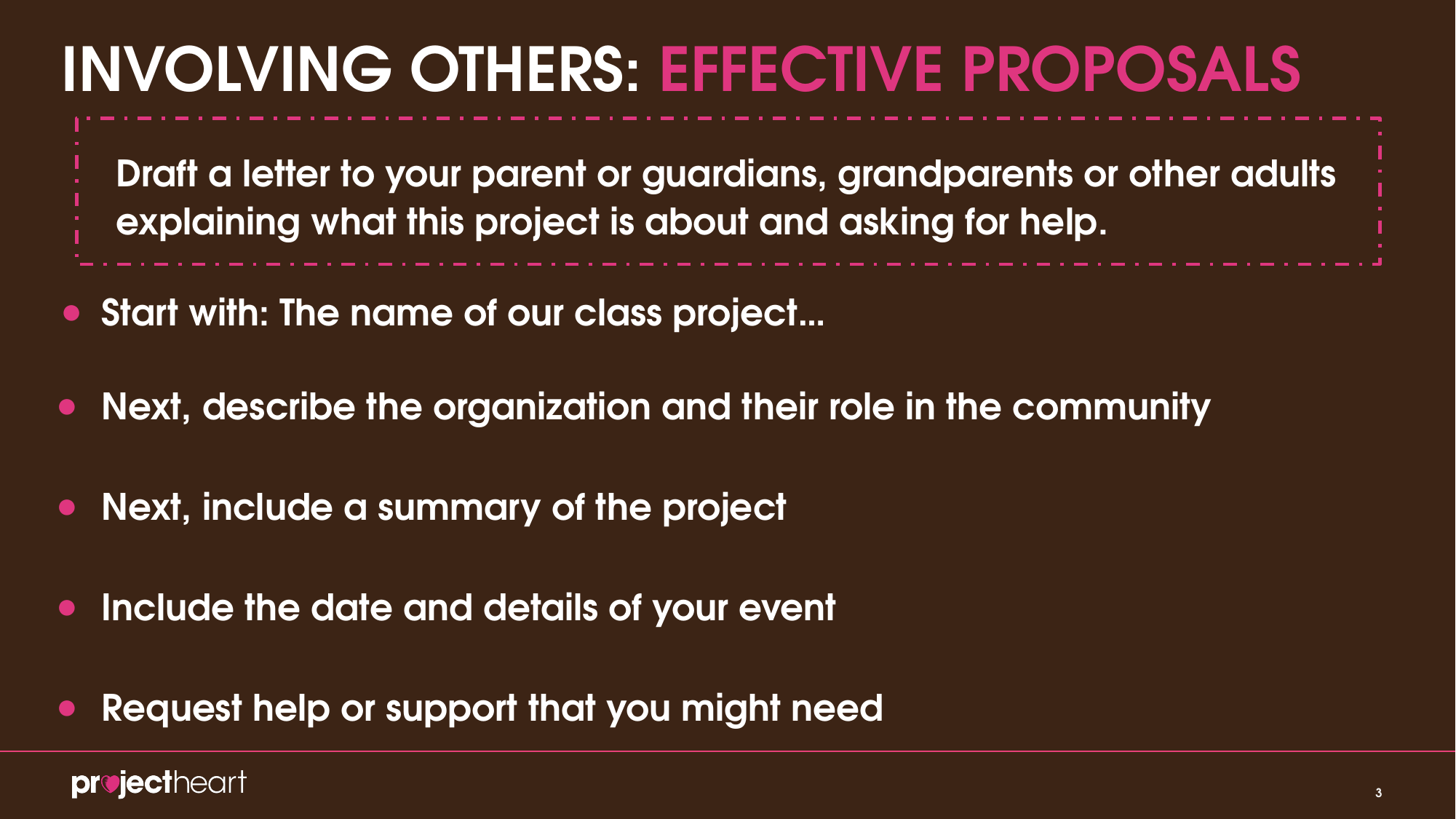

# INVOLVING OTHERS: EFFECTIVE PROPOSALS

Draft a letter to your parent or guardians, grandparents or other adults explaining what this project is about and asking for help.
Start with: The name of our class project…
Next, describe the organization and their role in the community
Next, include a summary of the project
Include the date and details of your event
Request help or support that you might need

3